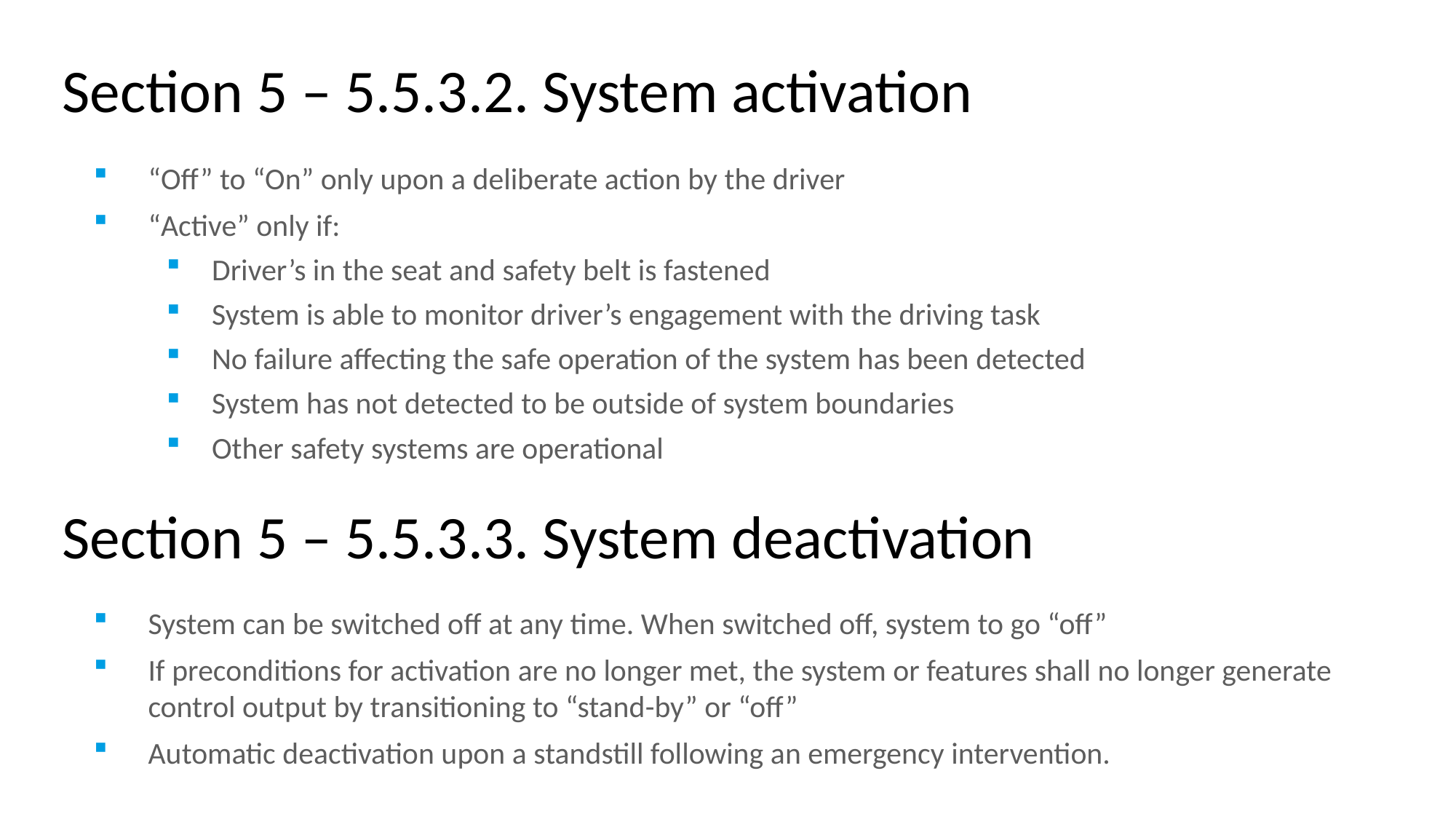

Section 5 – 5.5.3.2. System activation
“Off” to “On” only upon a deliberate action by the driver
“Active” only if:
Driver’s in the seat and safety belt is fastened
System is able to monitor driver’s engagement with the driving task
No failure affecting the safe operation of the system has been detected
System has not detected to be outside of system boundaries
Other safety systems are operational
Section 5 – 5.5.3.3. System deactivation
System can be switched off at any time. When switched off, system to go “off”
If preconditions for activation are no longer met, the system or features shall no longer generate control output by transitioning to “stand-by” or “off”
Automatic deactivation upon a standstill following an emergency intervention.